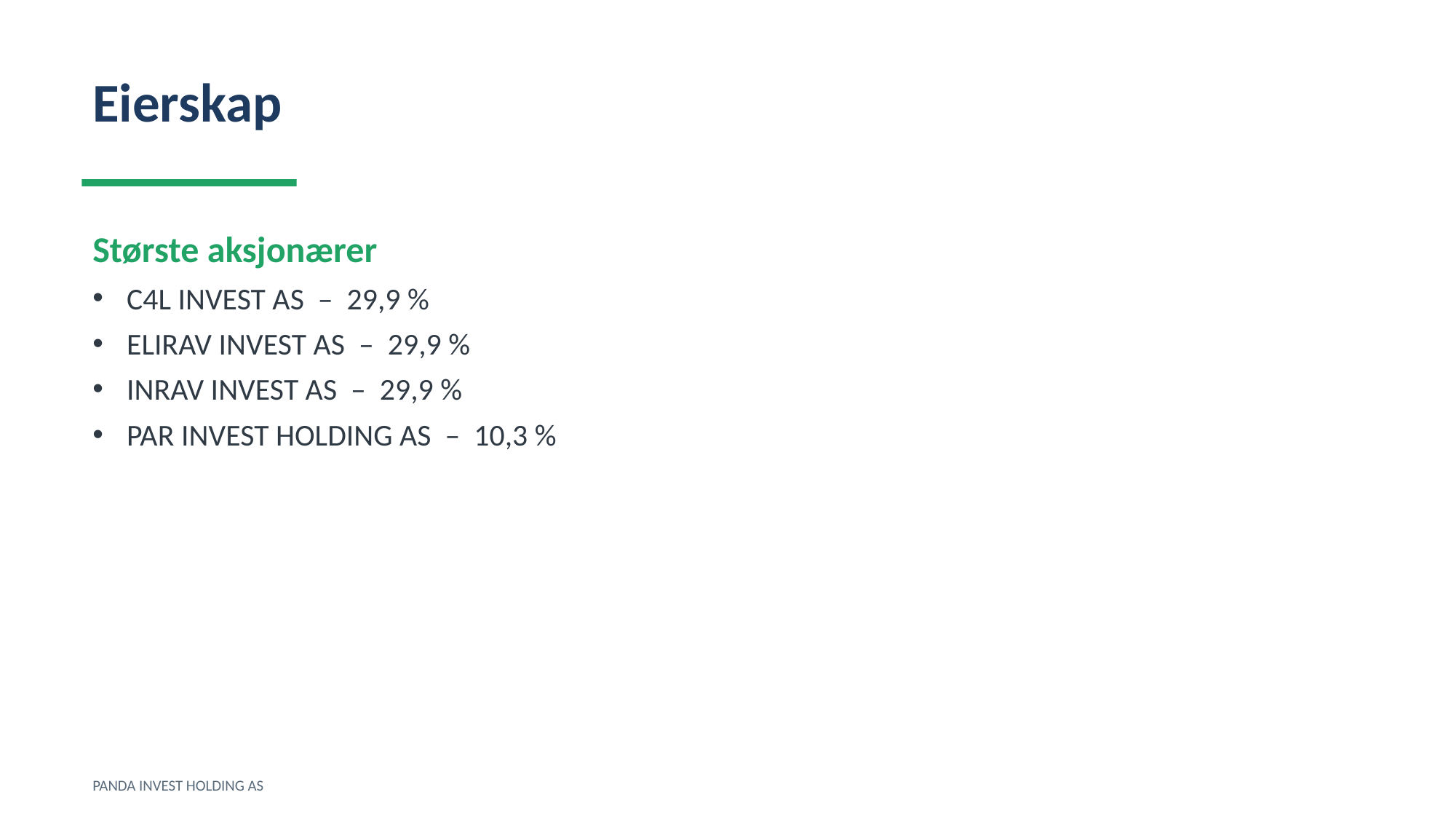

Eierskap

Største aksjonærer
C4L INVEST AS  –  29,9 %
ELIRAV INVEST AS  –  29,9 %
INRAV INVEST AS  –  29,9 %
PAR INVEST HOLDING AS  –  10,3 %
PANDA INVEST HOLDING AS